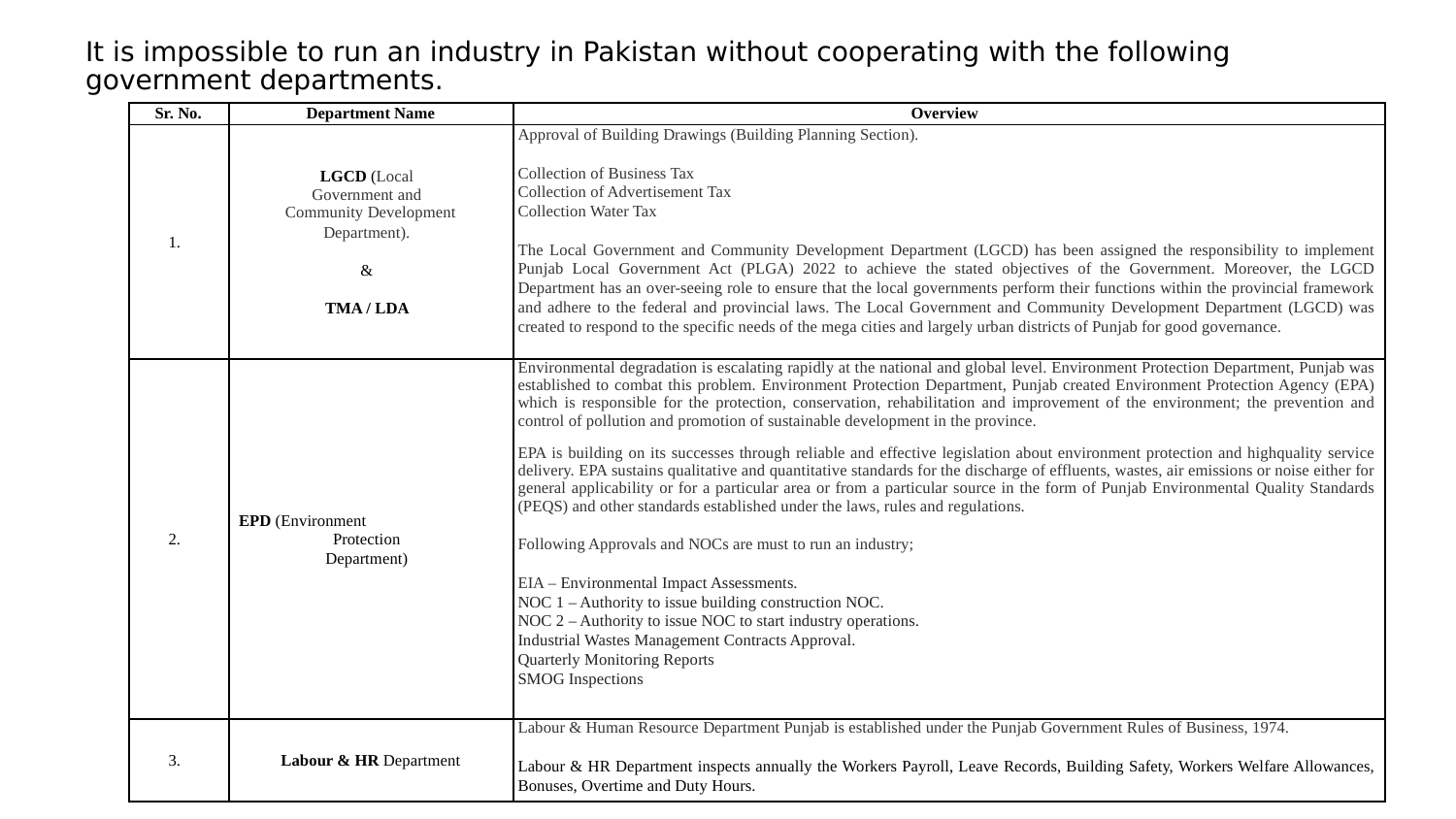

# It is impossible to run an industry in Pakistan without cooperating with the following government departments.
| Sr. No. | Department Name | Overview |
| --- | --- | --- |
| 1. | LGCD (Local Government and Community Development Department). & TMA / LDA | Approval of Building Drawings (Building Planning Section). Collection of Business Tax Collection of Advertisement Tax Collection Water Tax The Local Government and Community Development Department (LGCD) has been assigned the responsibility to implement Punjab Local Government Act (PLGA) 2022 to achieve the stated objectives of the Government. Moreover, the LGCD Department has an over-seeing role to ensure that the local governments perform their functions within the provincial framework and adhere to the federal and provincial laws. The Local Government and Community Development Department (LGCD) was created to respond to the specific needs of the mega cities and largely urban districts of Punjab for good governance. |
| 2. | EPD (Environment Protection Department) | Environmental degradation is escalating rapidly at the national and global level. Environment Protection Department, Punjab was established to combat this problem. Environment Protection Department, Punjab created Environment Protection Agency (EPA) which is responsible for the protection, conservation, rehabilitation and improvement of the environment; the prevention and control of pollution and promotion of sustainable development in the province. EPA is building on its successes through reliable and effective legislation about environment protection and highquality service delivery. EPA sustains qualitative and quantitative standards for the discharge of effluents, wastes, air emissions or noise either for general applicability or for a particular area or from a particular source in the form of Punjab Environmental Quality Standards (PEQS) and other standards established under the laws, rules and regulations. Following Approvals and NOCs are must to run an industry; EIA – Environmental Impact Assessments. NOC 1 – Authority to issue building construction NOC. NOC 2 – Authority to issue NOC to start industry operations. Industrial Wastes Management Contracts Approval. Quarterly Monitoring Reports SMOG Inspections |
| 3. | Labour & HR Department | Labour & Human Resource Department Punjab is established under the Punjab Government Rules of Business, 1974. Labour & HR Department inspects annually the Workers Payroll, Leave Records, Building Safety, Workers Welfare Allowances, Bonuses, Overtime and Duty Hours. |